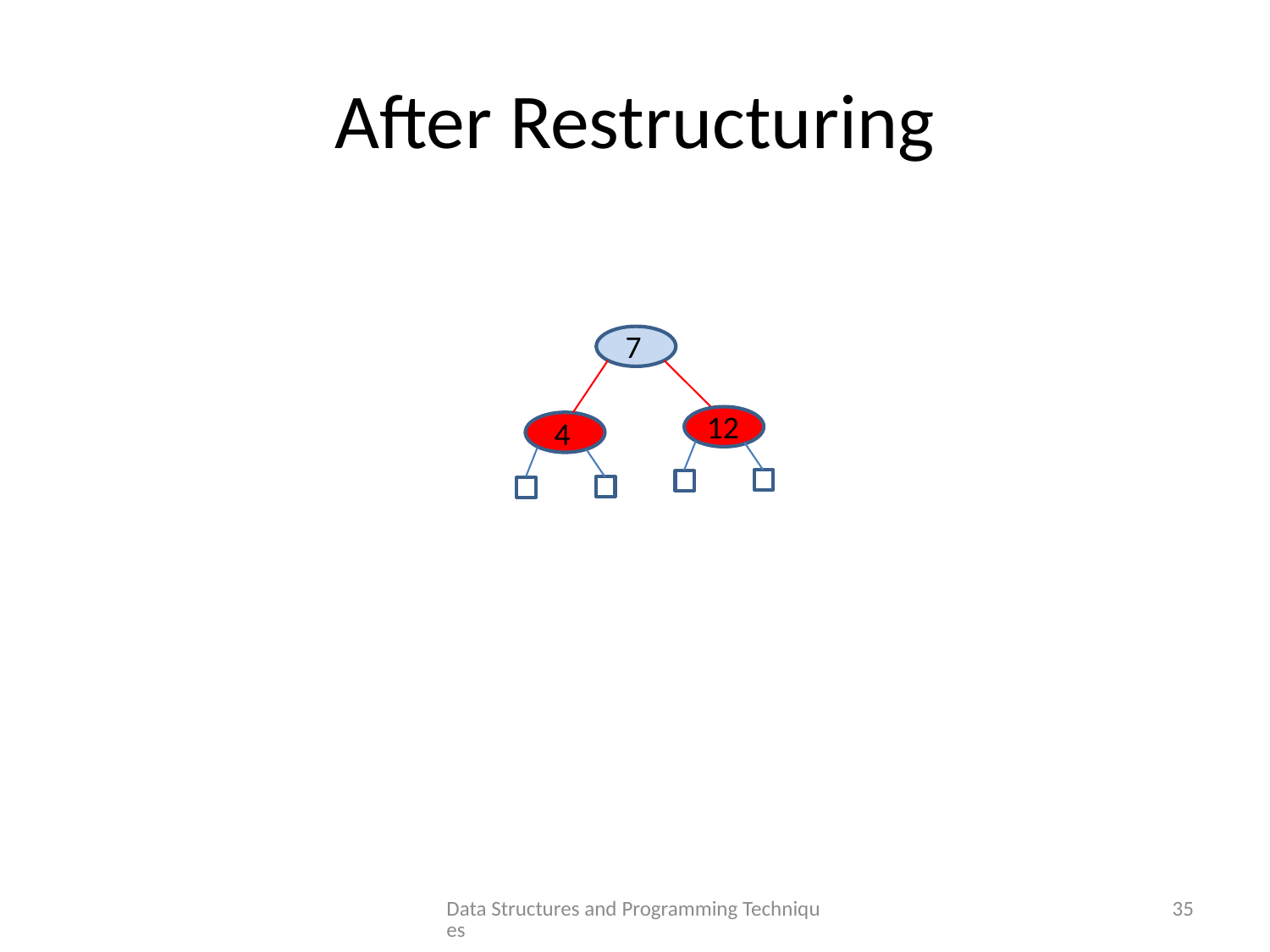

# After Restructuring

7

12

4

Data Structures and Programming Techniques
35